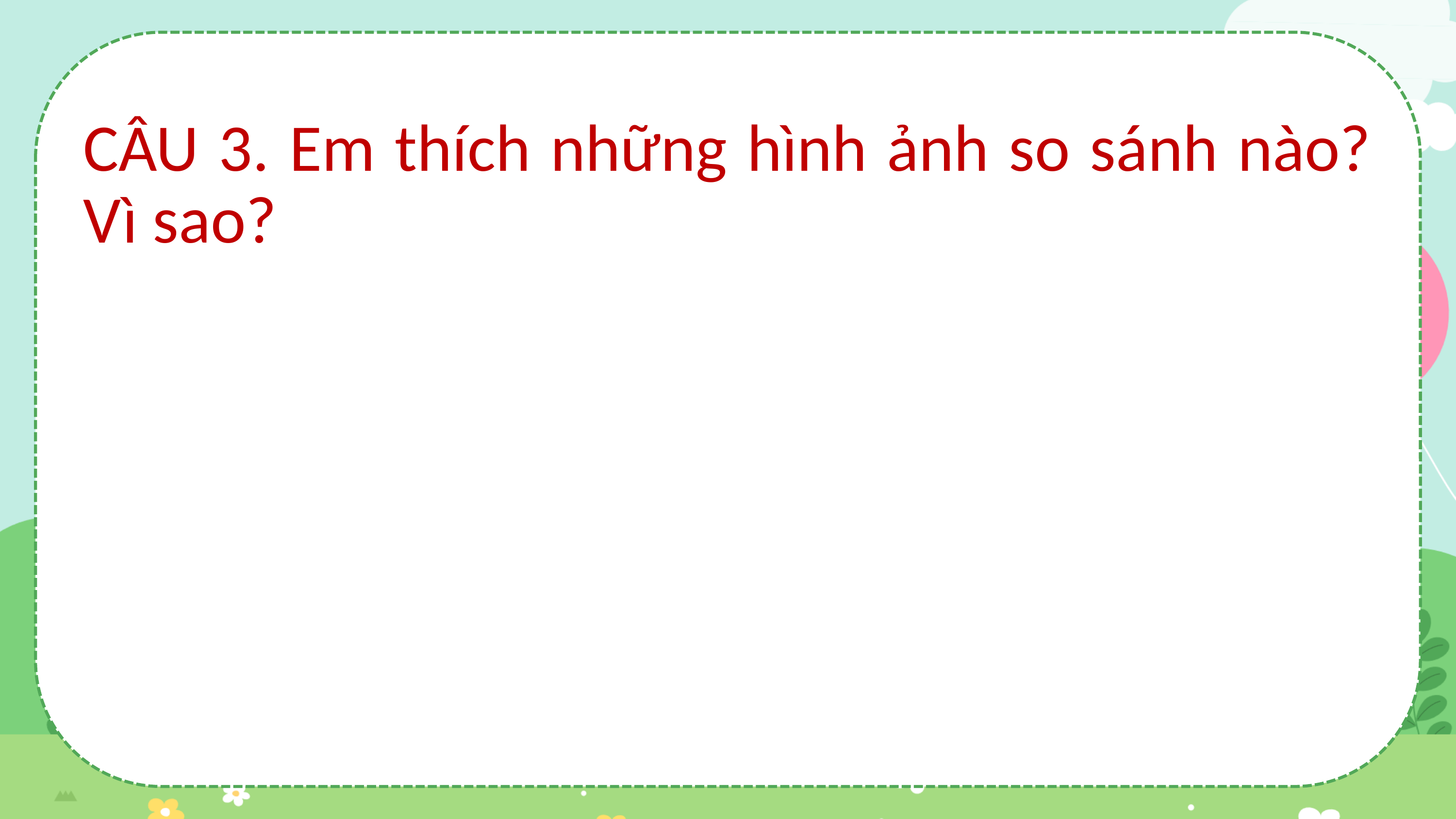

# CÂU 3. Em thích những hình ảnh so sánh nào? Vì sao?